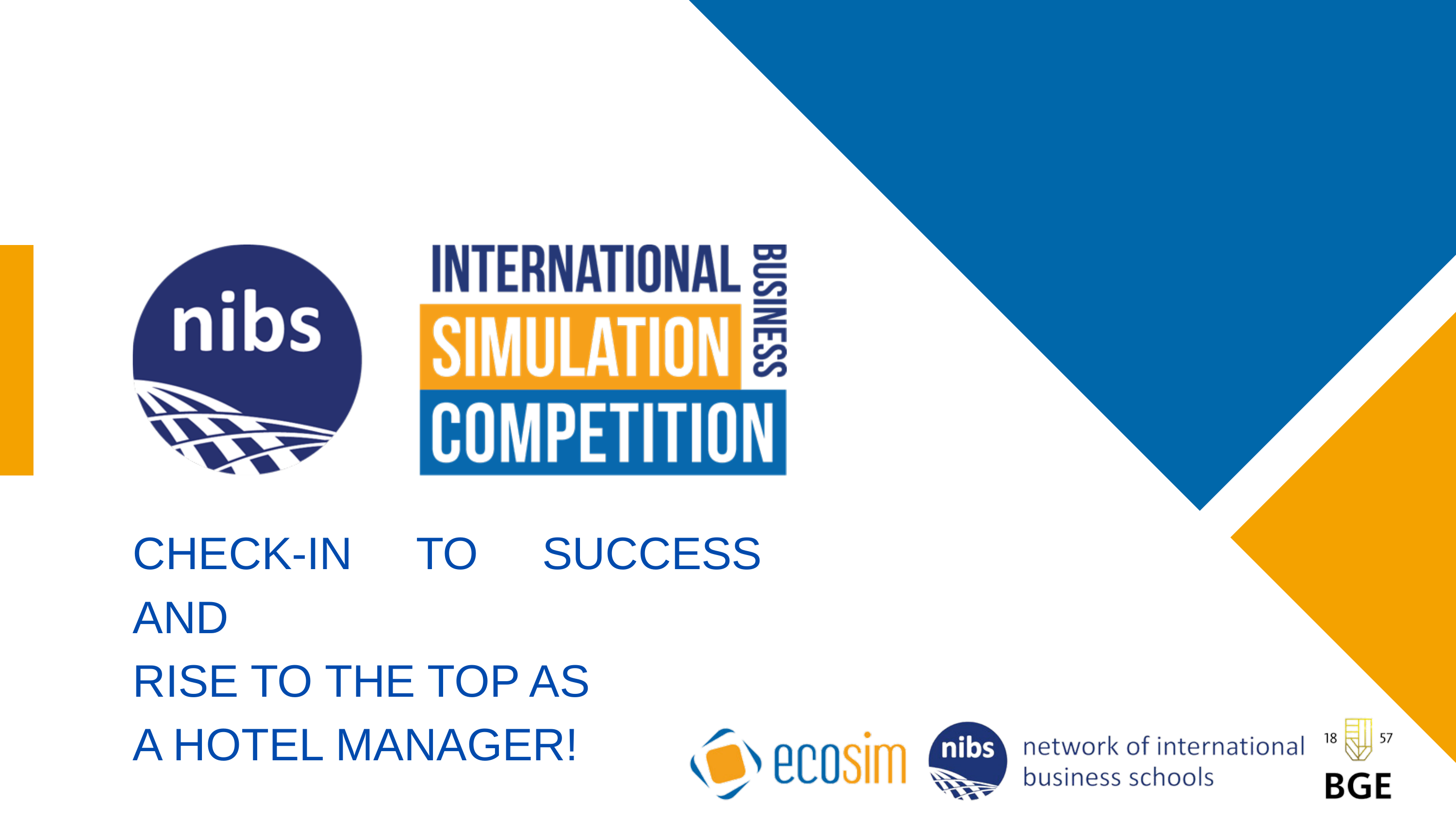

CHECK-IN TO SUCCESS AND
RISE TO THE TOP AS
A HOTEL MANAGER!